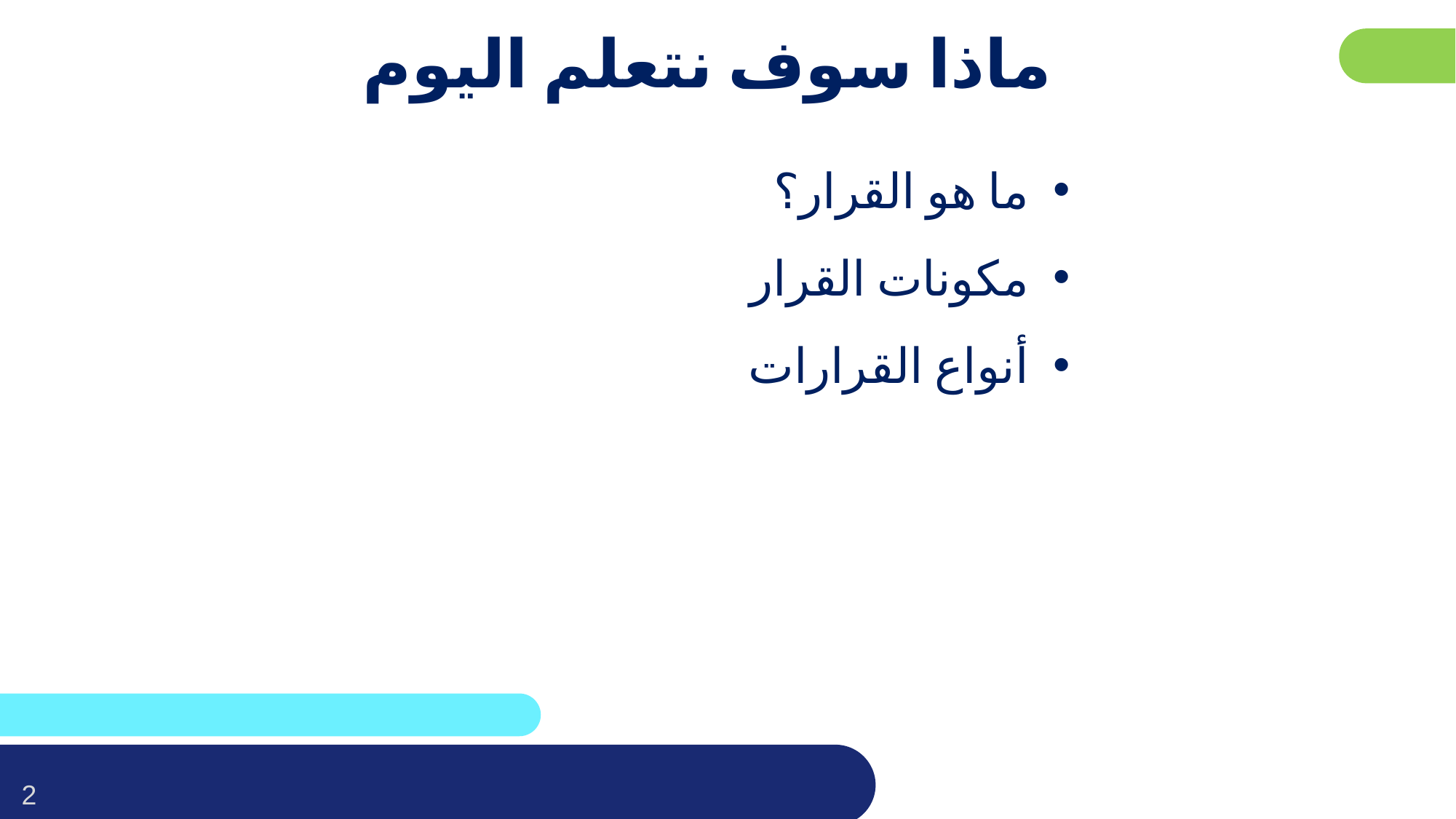

פרטו בשקופית זו את נושאי הלימוד של השיעור
# ماذا سوف نتعلم اليوم
ما هو القرار؟
مكونات القرار
أنواع القرارات